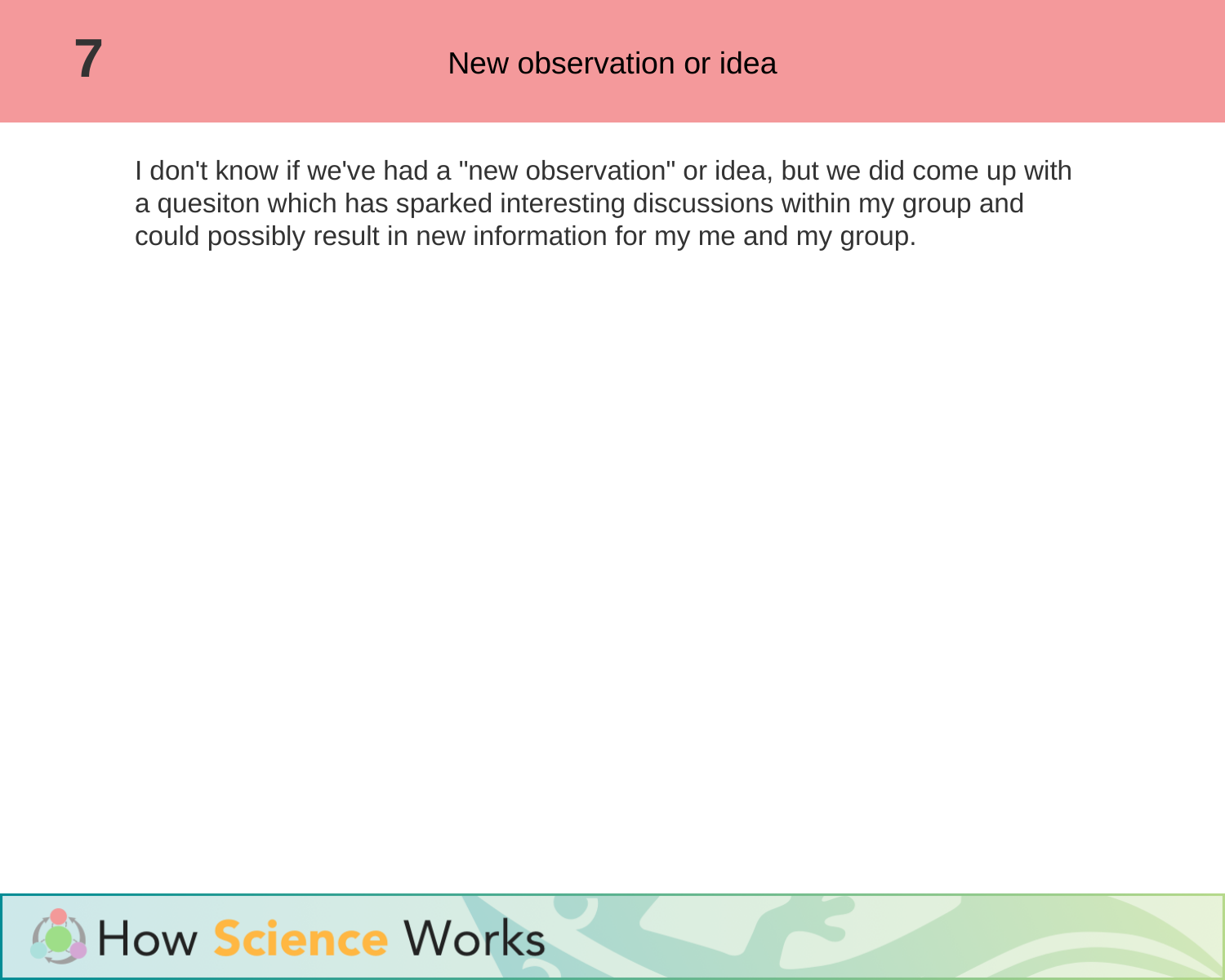

New observation or idea
7
I don't know if we've had a "new observation" or idea, but we did come up with a quesiton which has sparked interesting discussions within my group and could possibly result in new information for my me and my group.